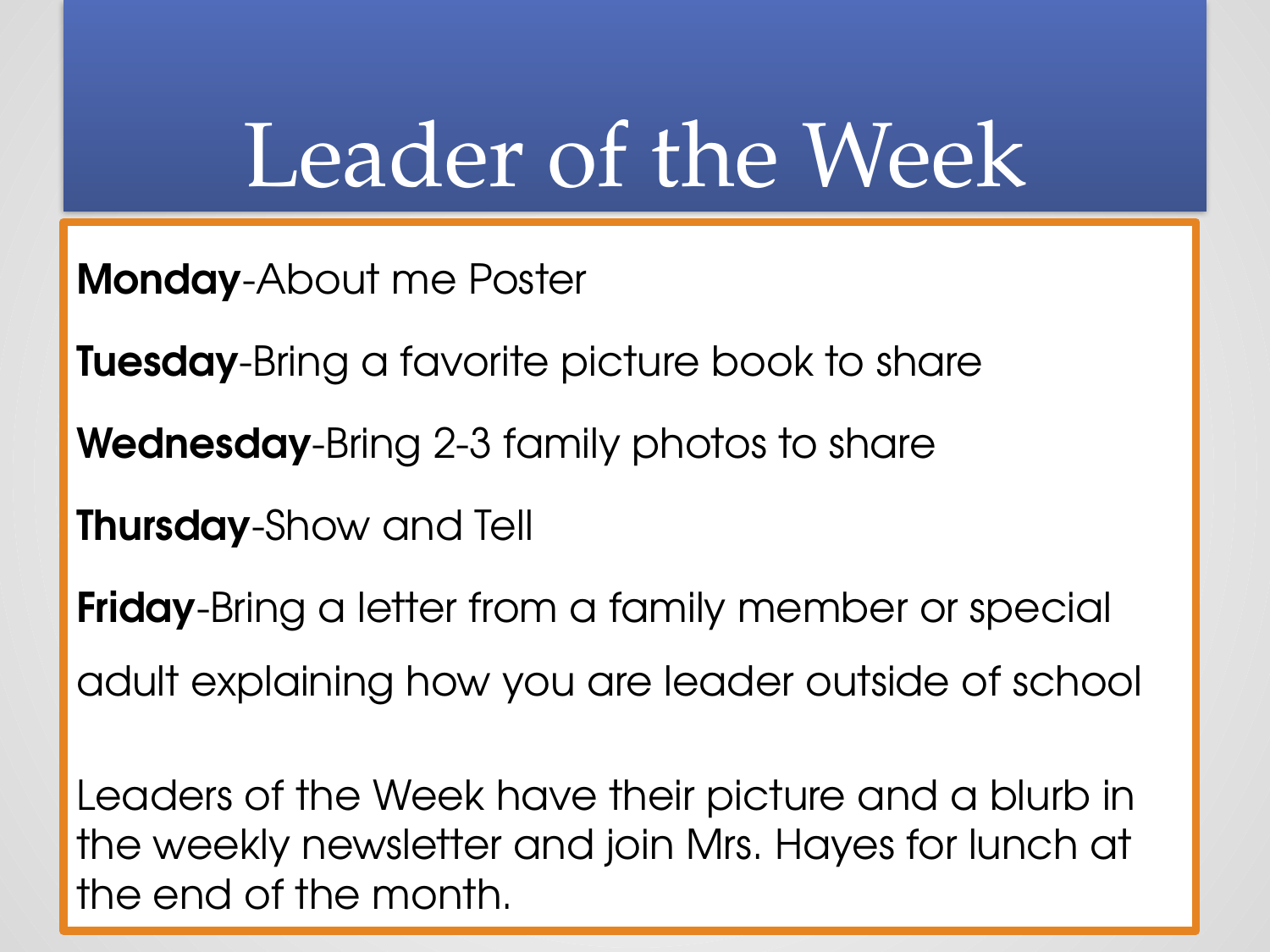

# Leader of the Week
Monday-About me Poster
Tuesday-Bring a favorite picture book to share
Wednesday-Bring 2-3 family photos to share
Thursday-Show and Tell
Friday-Bring a letter from a family member or special adult explaining how you are leader outside of school

Leaders of the Week have their picture and a blurb in the weekly newsletter and join Mrs. Hayes for lunch at the end of the month.